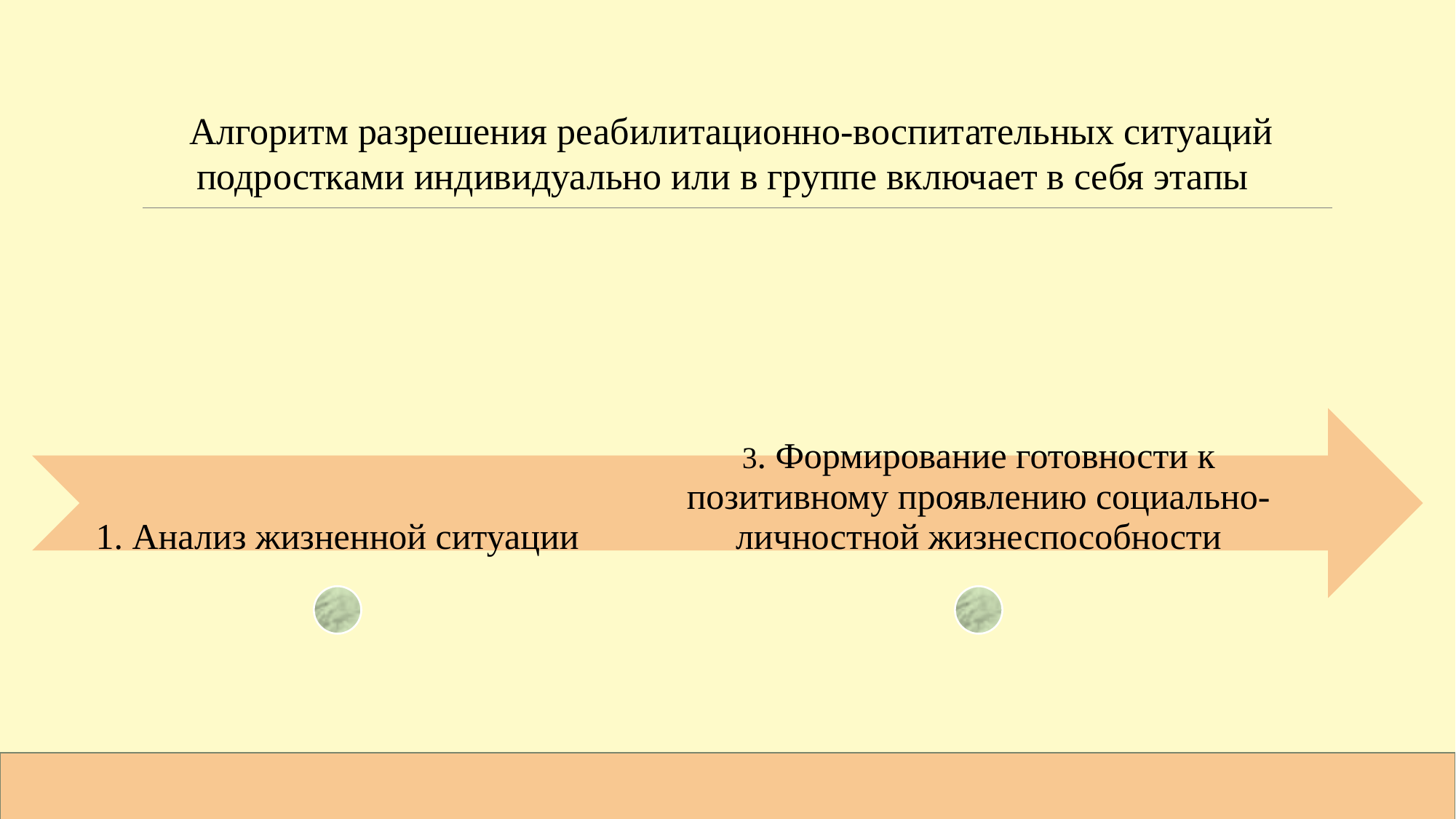

Алгоритм разрешения реабилитационно-воспитательных ситуаций подростками индивидуально или в группе включает в себя этапы
1. Анализ жизненной ситуации